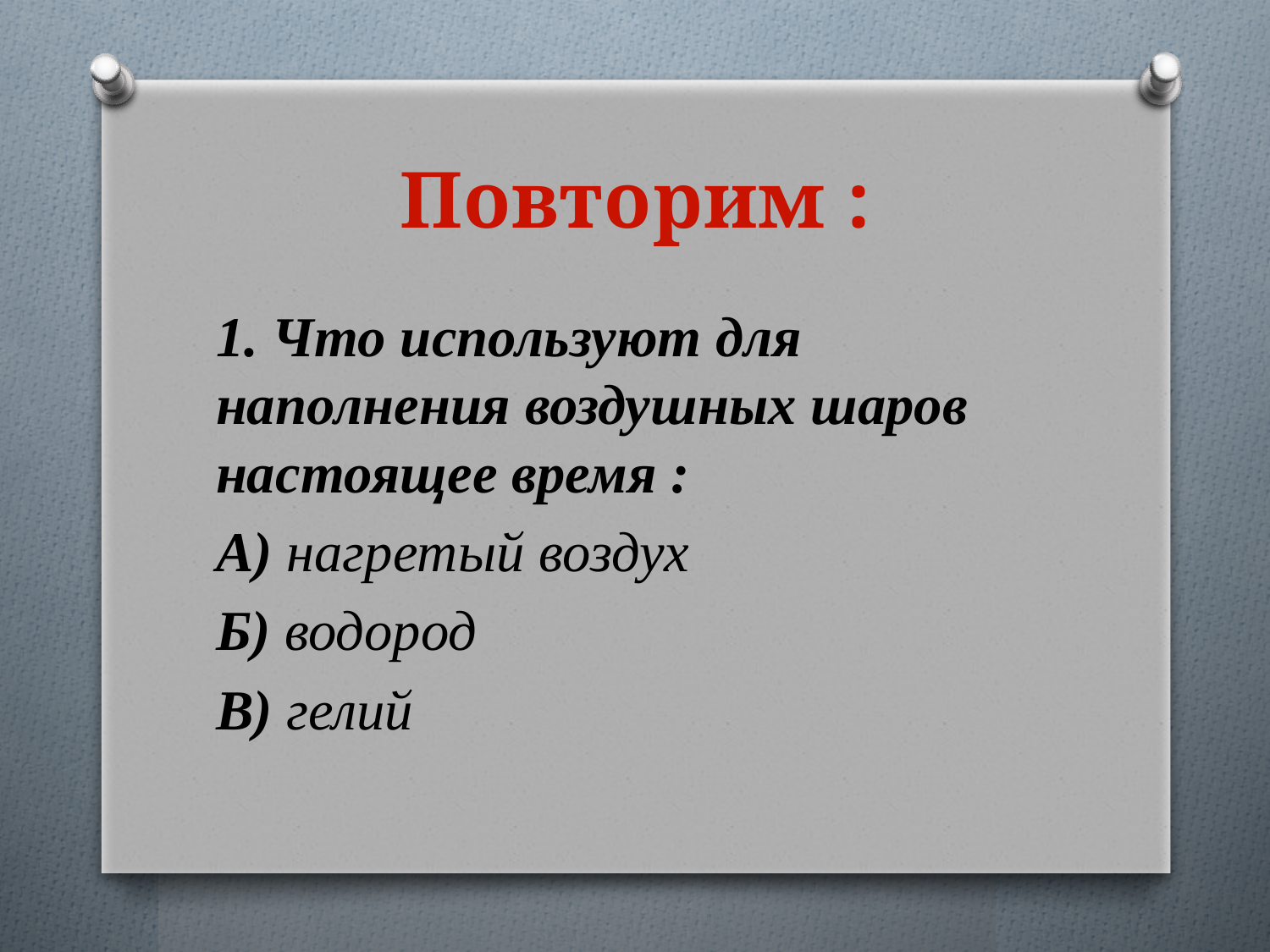

# Повторим :
1. Что используют для наполнения воздушных шаров настоящее время :
А) нагретый воздух
Б) водород
В) гелий